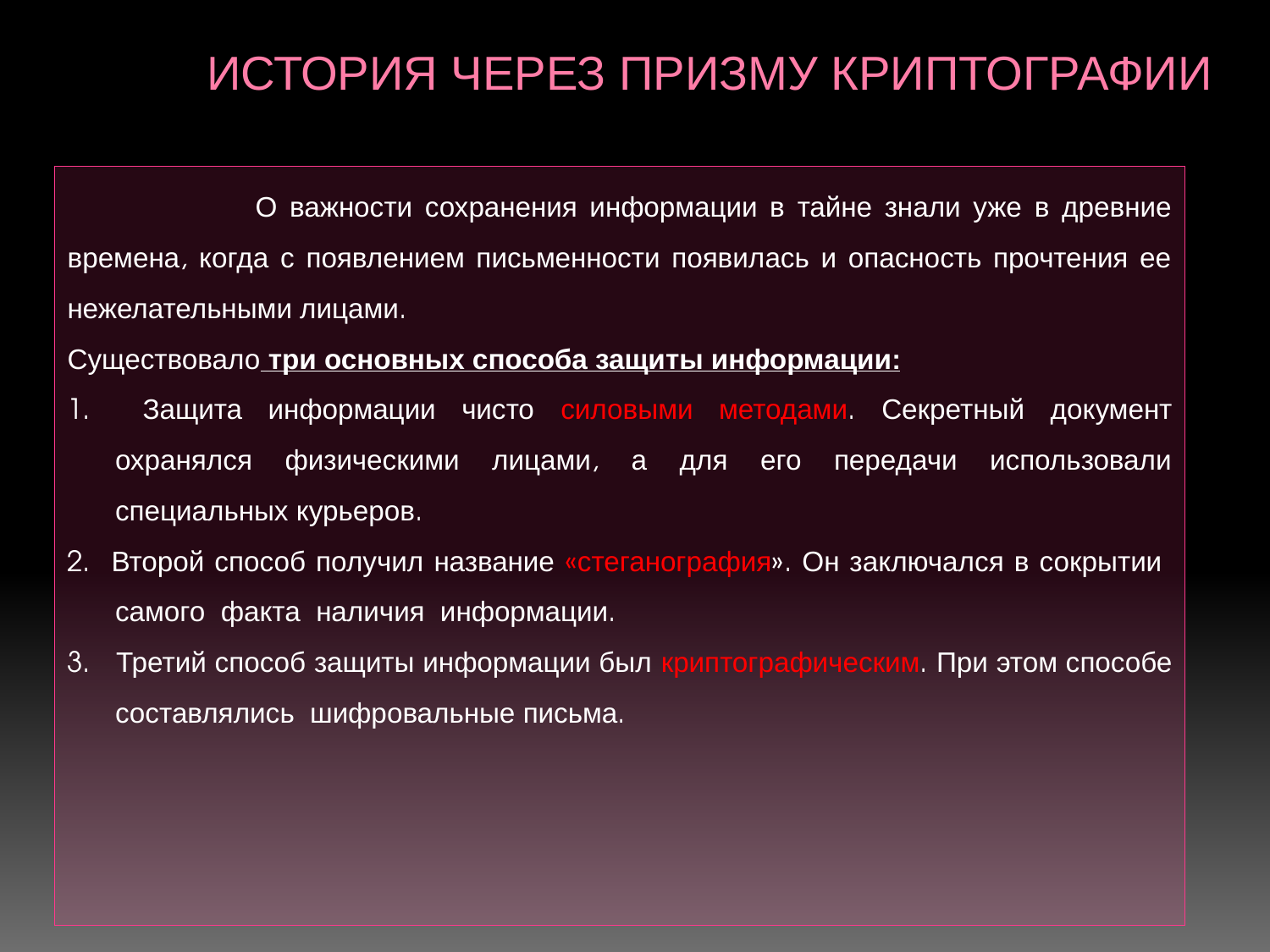

# ИСТОРИЯ ЧЕРЕЗ ПРИЗМУ КРИПТОГРАФИИ
               О важности сохранения информации в тайне знали уже в древние времена, когда с появлением письменности появилась и опасность прочтения ее нежелательными лицами.
Существовало три основных способа защиты информации:
1.  Защита информации чисто силовыми методами. Секретный документ охранялся физическими лицами, а для его передачи использовали специальных курьеров.
2.  Второй способ получил название «стеганография». Он заключался в сокрытии  самого  факта  наличия  информации.
3.   Третий способ защиты информации был криптографическим. При этом способе составлялись  шифровальные письма.